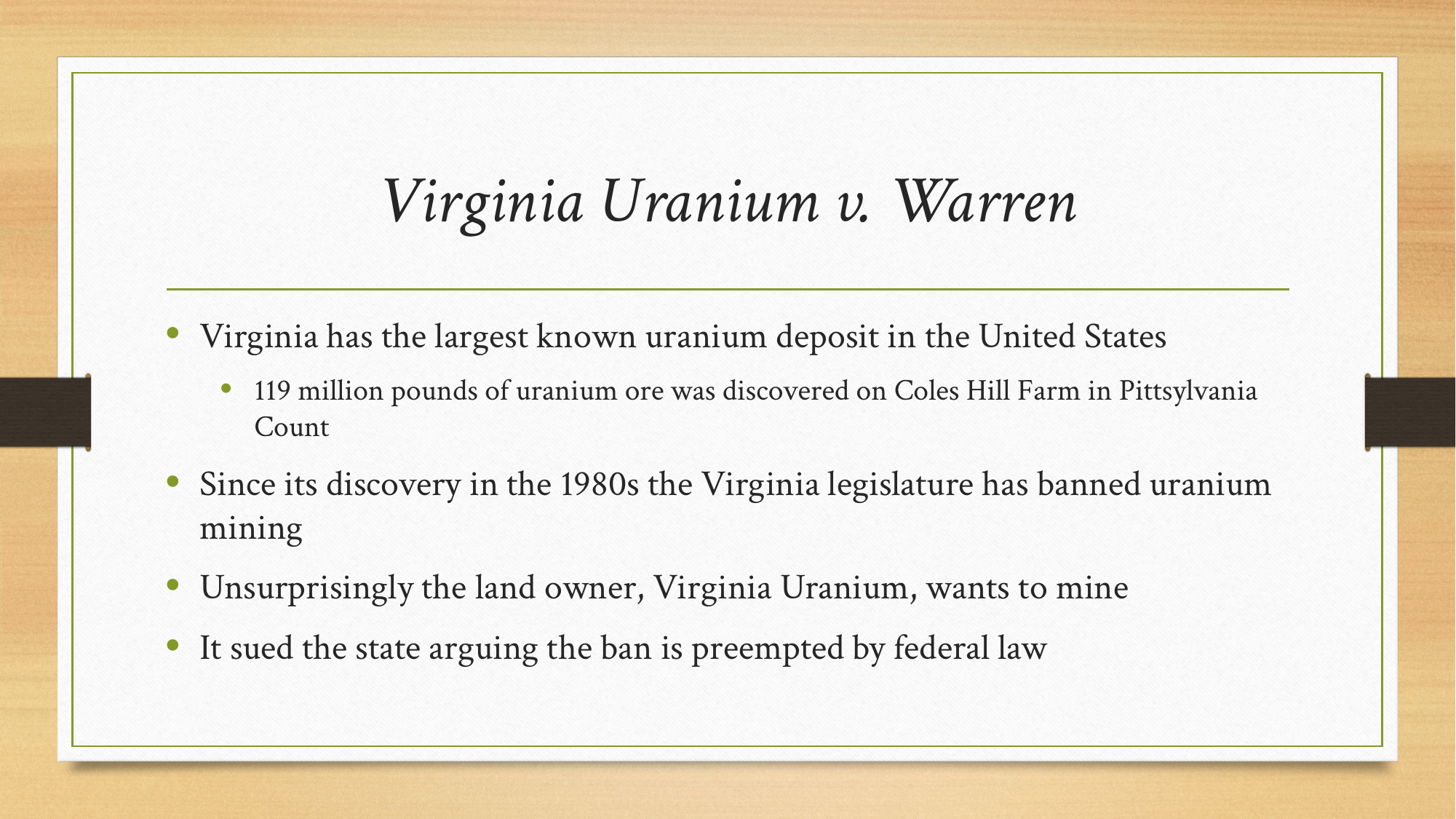

# Virginia Uranium v. Warren
Virginia has the largest known uranium deposit in the United States
119 million pounds of uranium ore was discovered on Coles Hill Farm in Pittsylvania Count
Since its discovery in the 1980s the Virginia legislature has banned uranium mining
Unsurprisingly the land owner, Virginia Uranium, wants to mine
It sued the state arguing the ban is preempted by federal law